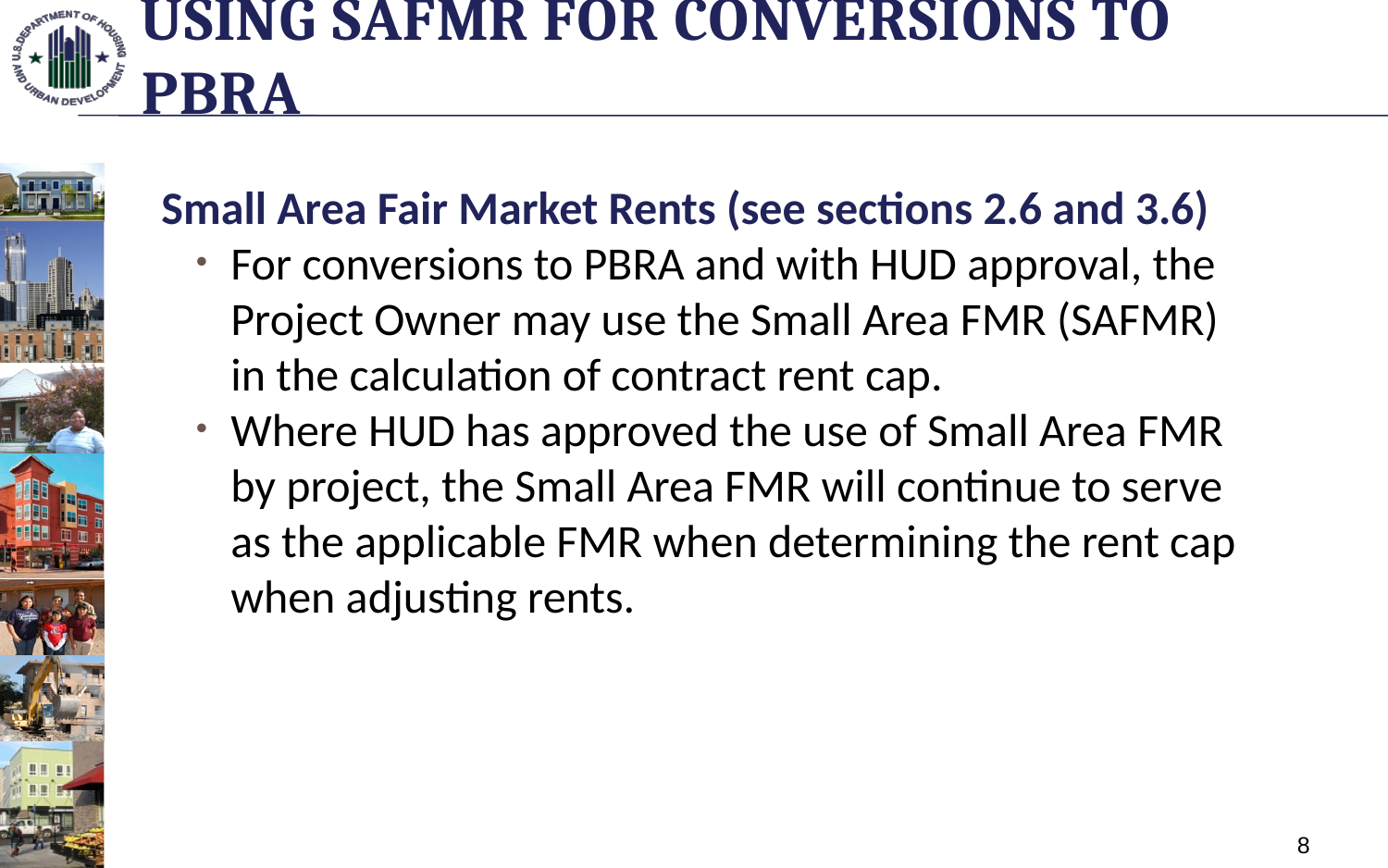

# Using SAFMR for Conversions to PBRA
Small Area Fair Market Rents (see sections 2.6 and 3.6)
For conversions to PBRA and with HUD approval, the Project Owner may use the Small Area FMR (SAFMR) in the calculation of contract rent cap.
Where HUD has approved the use of Small Area FMR by project, the Small Area FMR will continue to serve as the applicable FMR when determining the rent cap when adjusting rents.
8